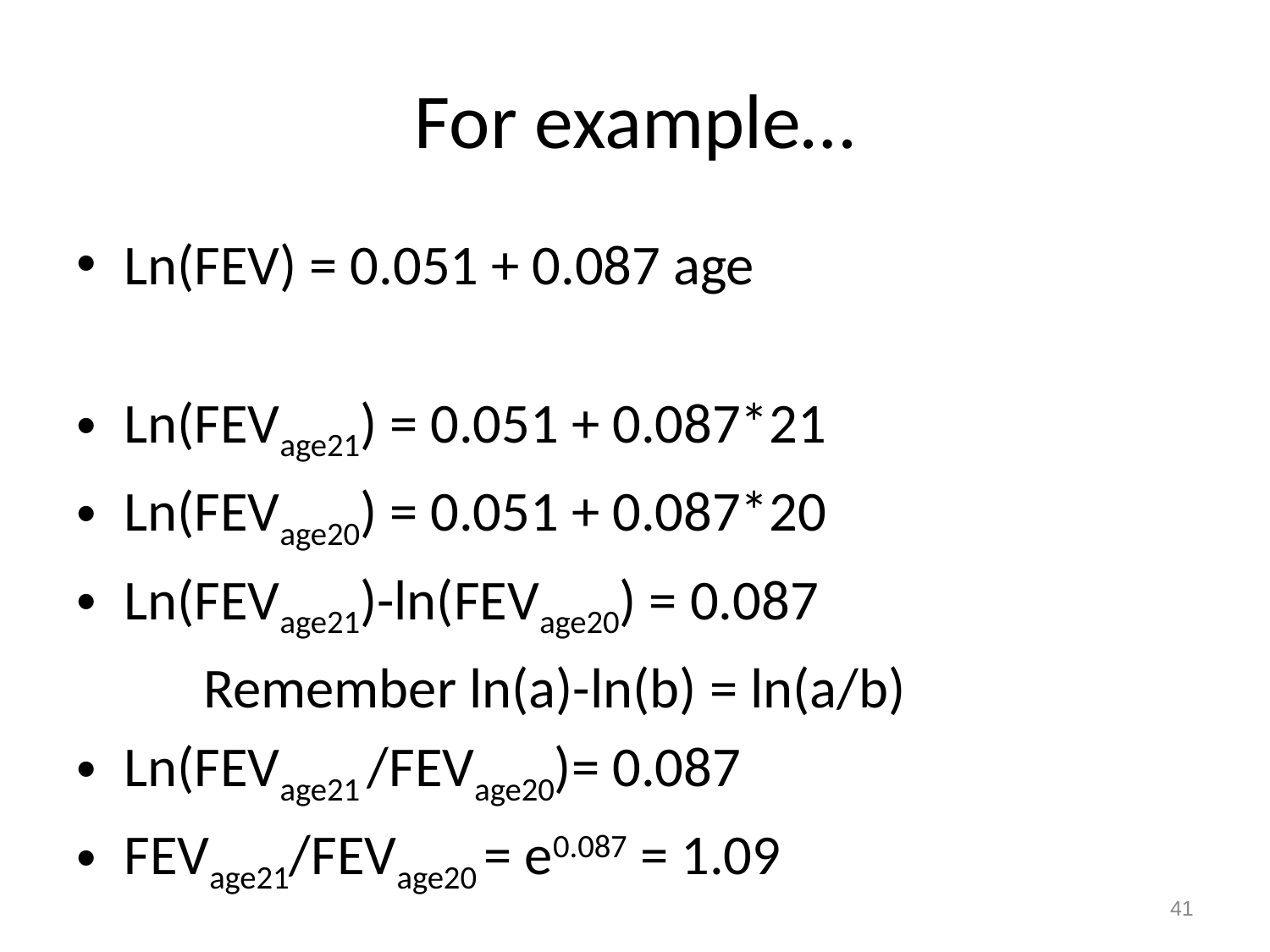

# For example…
Ln(FEV) = 0.051 + 0.087 age

Ln(FEVage21) = 0.051 + 0.087*21
Ln(FEVage20) = 0.051 + 0.087*20
Ln(FEVage21)-ln(FEVage20) = 0.087
	Remember ln(a)-ln(b) = ln(a/b)
Ln(FEVage21 /FEVage20)= 0.087
FEVage21/FEVage20 = e0.087 = 1.09

41